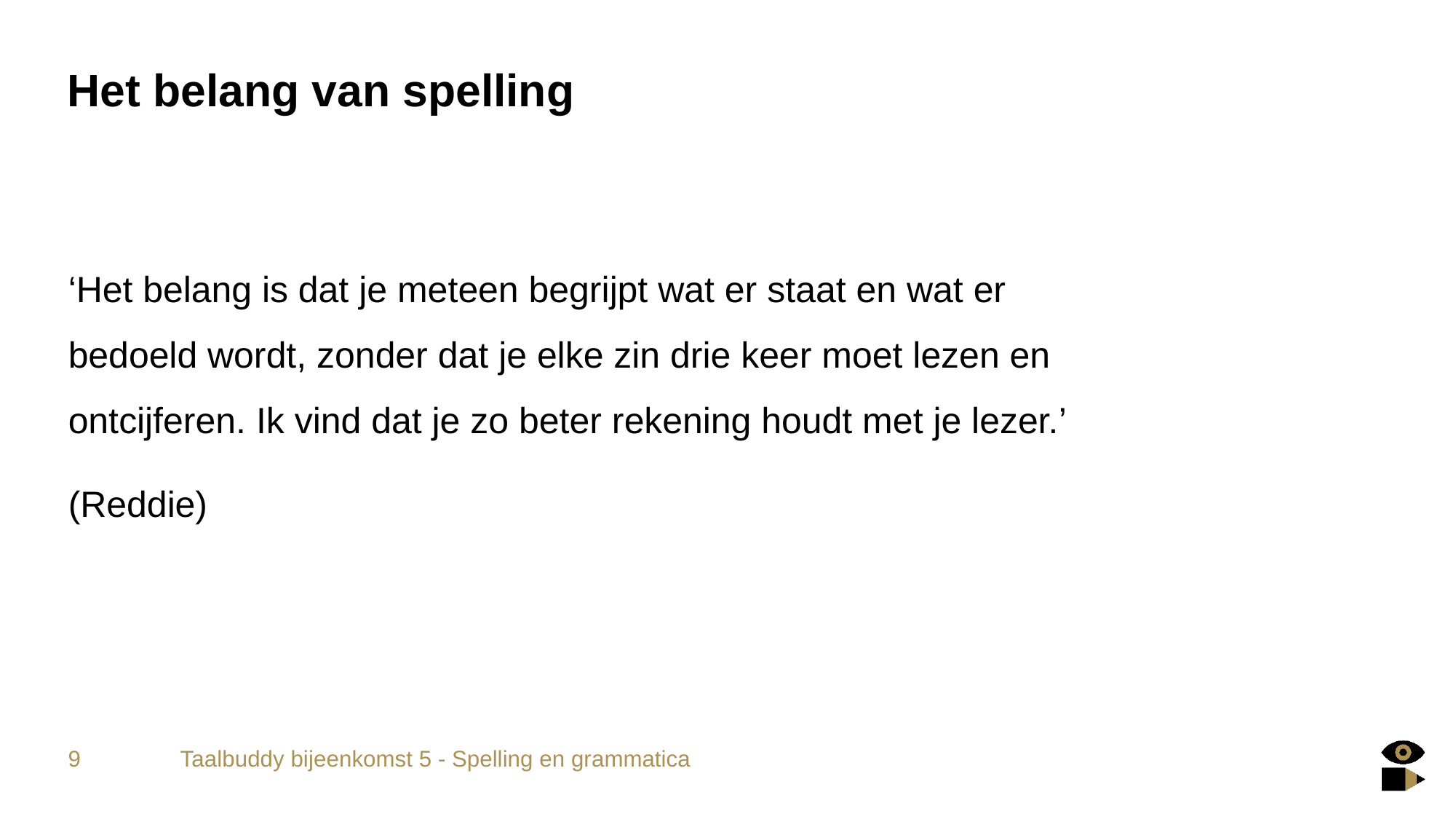

# Het belang van spelling
‘Het belang is dat je meteen begrijpt wat er staat en wat er bedoeld wordt, zonder dat je elke zin drie keer moet lezen en ontcijferen. Ik vind dat je zo beter rekening houdt met je lezer.’
(Reddie)

9
Taalbuddy bijeenkomst 5 - Spelling en grammatica